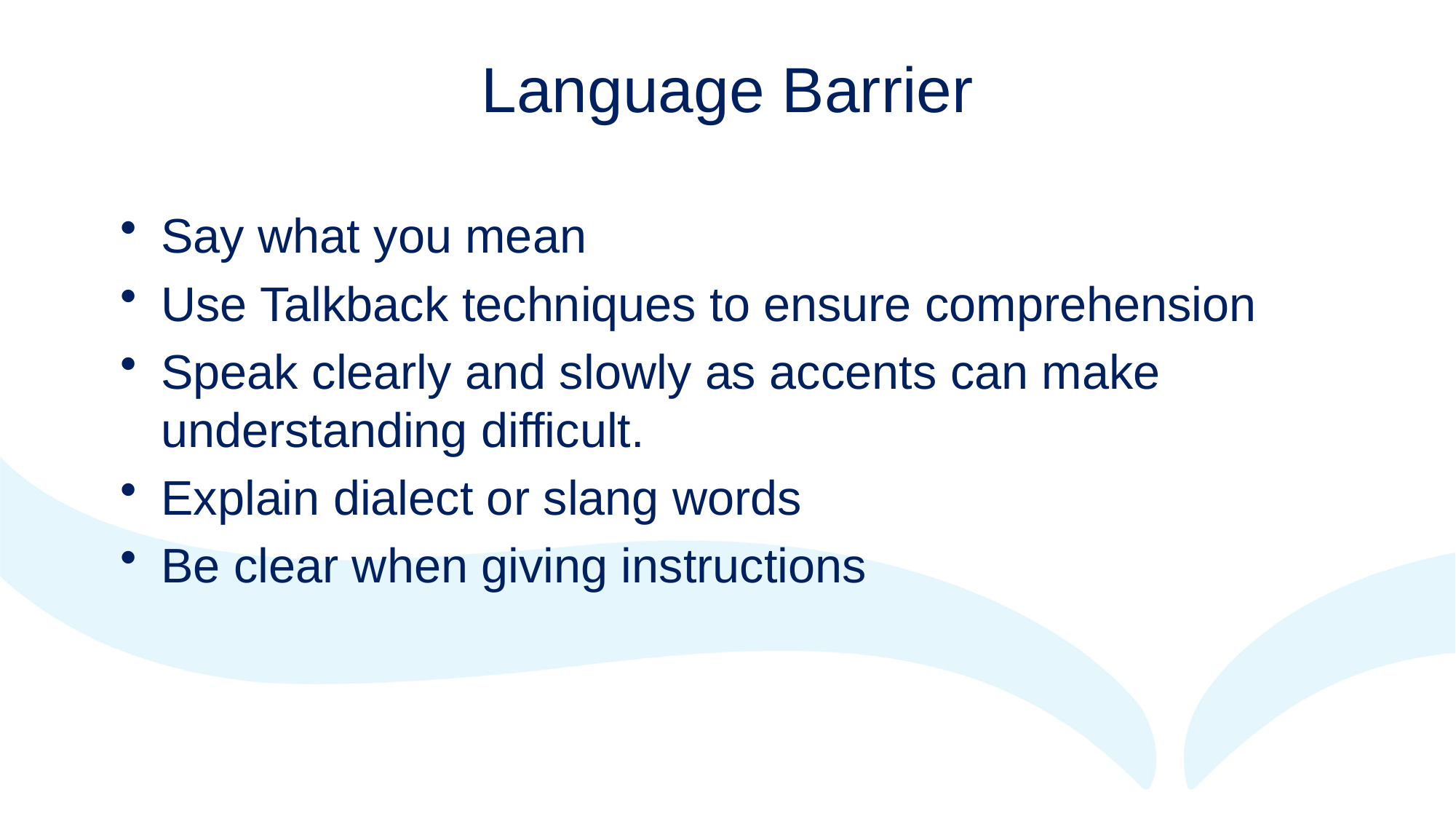

# Language Barrier
Say what you mean
Use Talkback techniques to ensure comprehension
Speak clearly and slowly as accents can make understanding difficult.
Explain dialect or slang words
Be clear when giving instructions